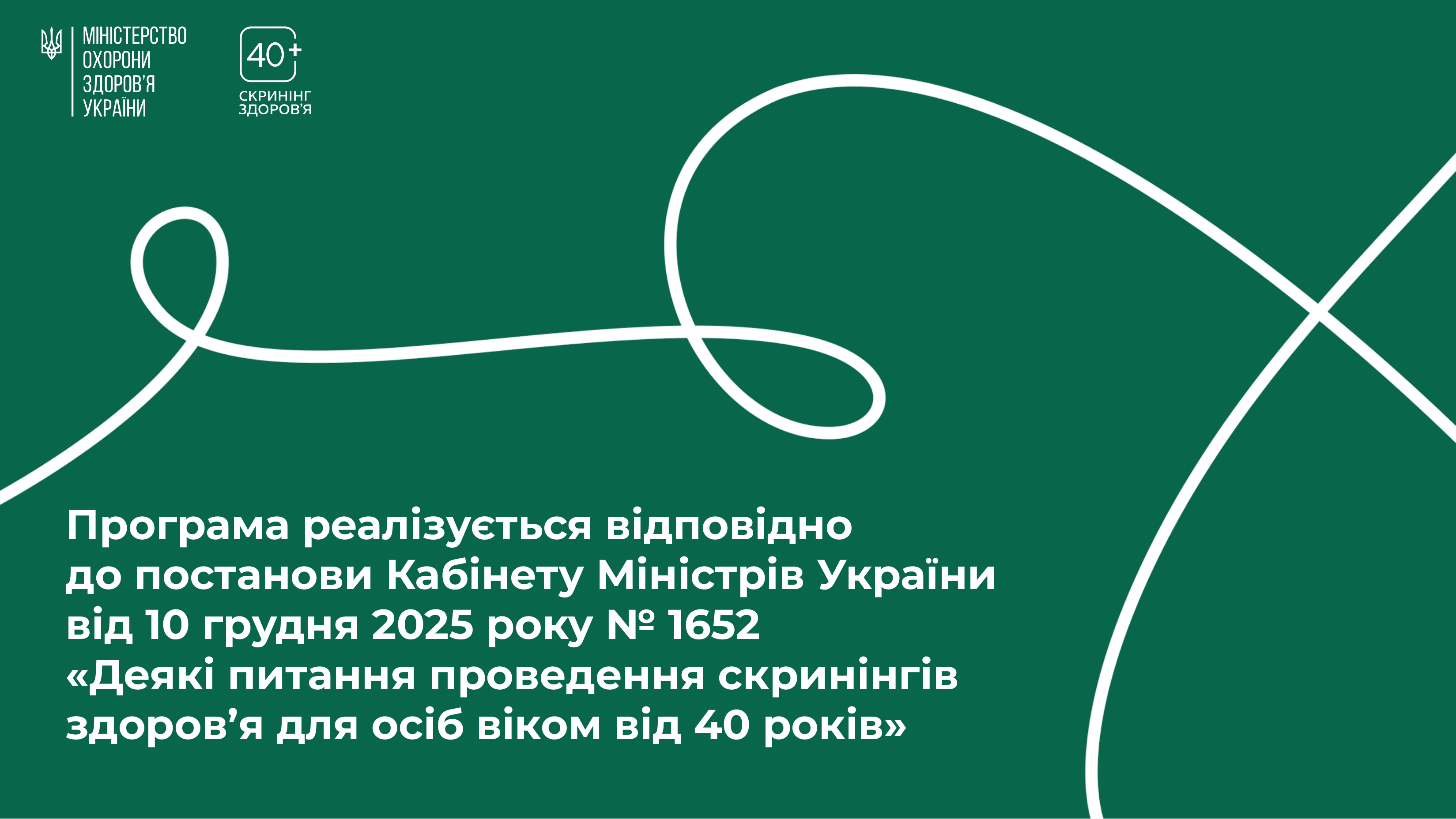

# Програма реалізується відповідно до постанови Кабінету Міністрів України від 10 грудня 2025 року № 1652 «Деякі питання проведення скринінгів здоров’я для осіб віком від 40 років»